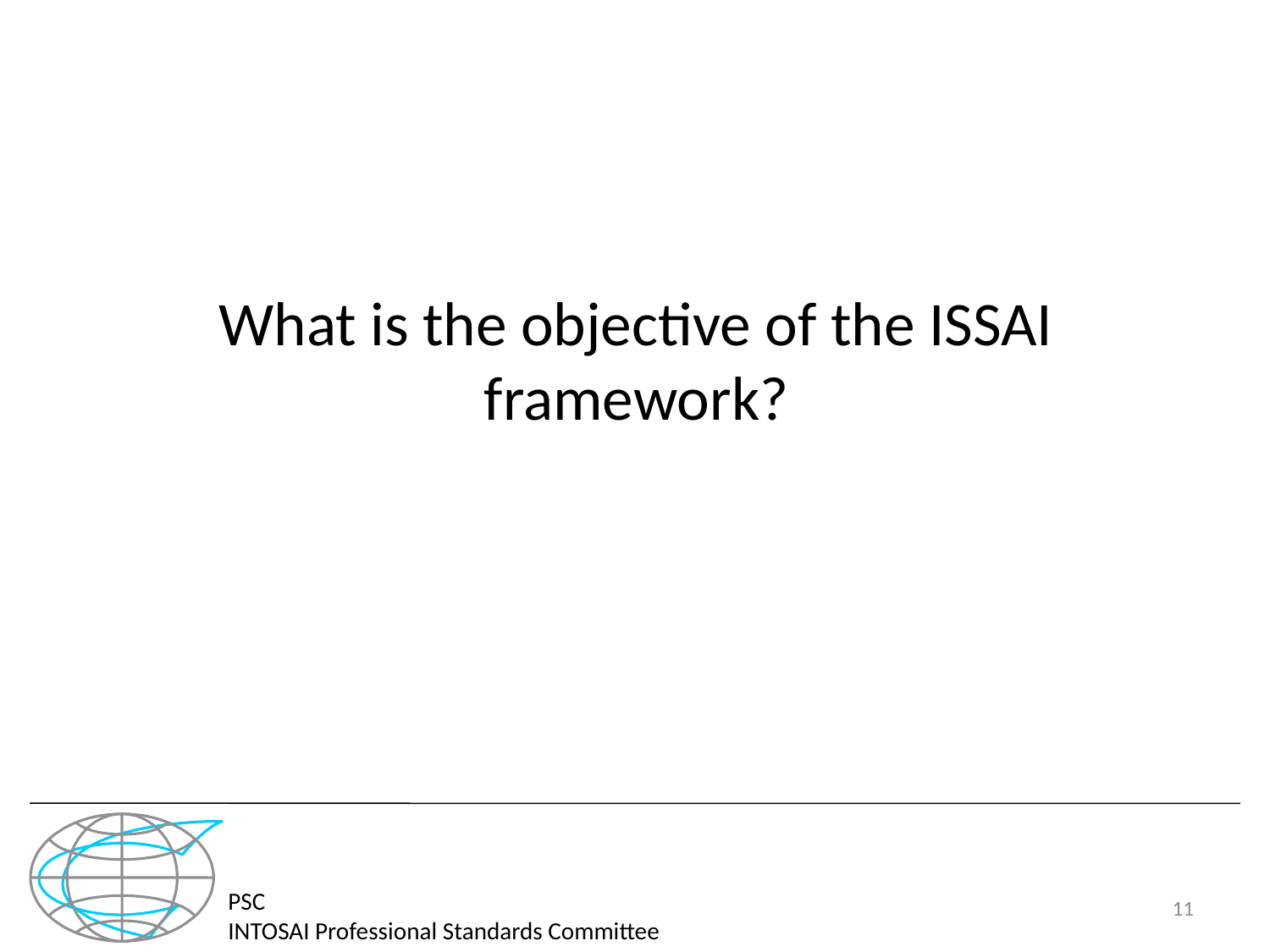

# What is the objective of the ISSAI framework?

PSC
INTOSAI Professional Standards Committee
11